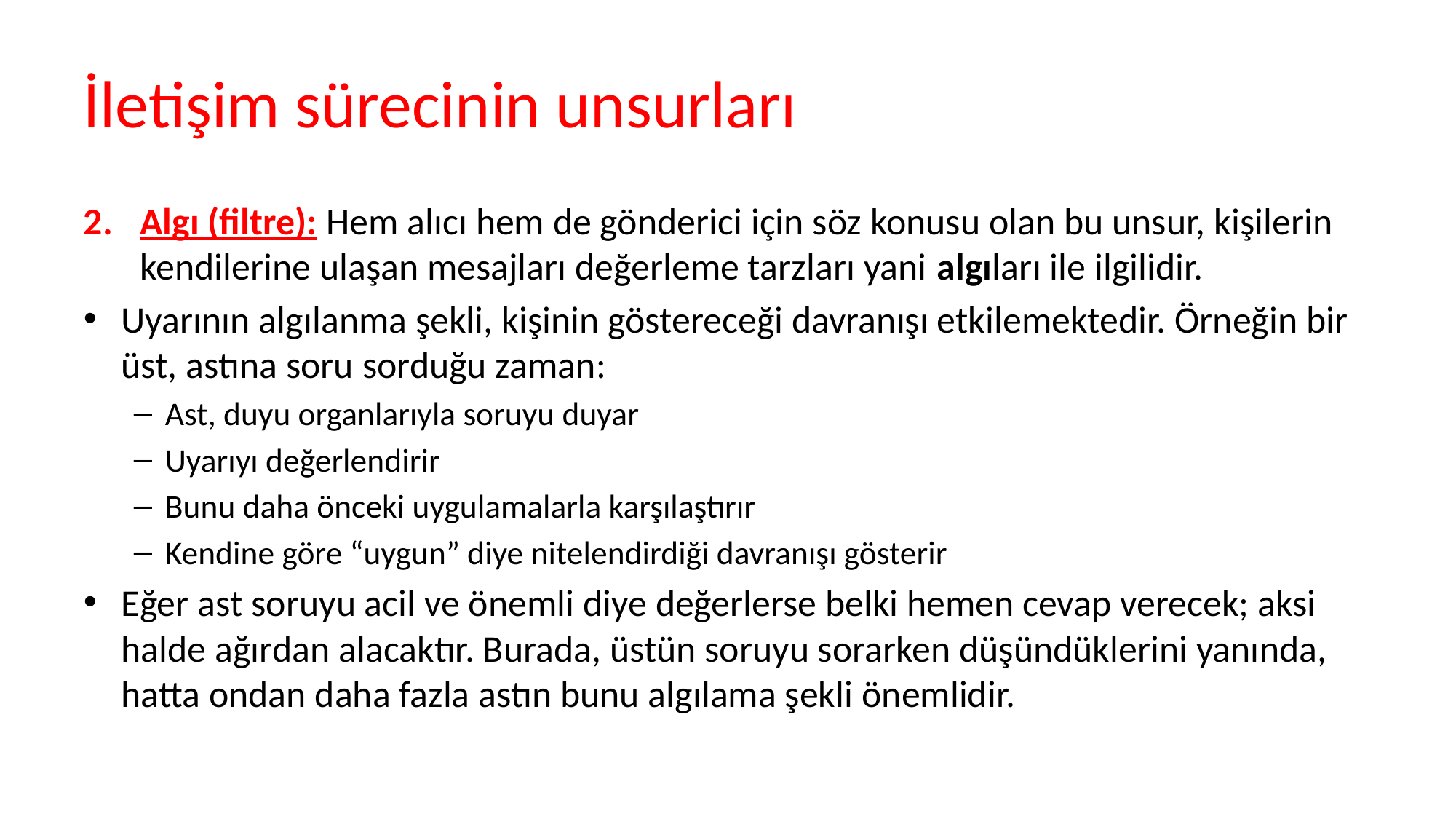

# İletişim sürecinin unsurları
Algı (filtre): Hem alıcı hem de gönderici için söz konusu olan bu unsur, kişilerin kendilerine ulaşan mesajları değerleme tarzları yani algıları ile ilgilidir.
Uyarının algılanma şekli, kişinin göstereceği davranışı etkilemektedir. Örneğin bir üst, astına soru sorduğu zaman:
Ast, duyu organlarıyla soruyu duyar
Uyarıyı değerlendirir
Bunu daha önceki uygulamalarla karşılaştırır
Kendine göre “uygun” diye nitelendirdiği davranışı gösterir
Eğer ast soruyu acil ve önemli diye değerlerse belki hemen cevap verecek; aksi halde ağırdan alacaktır. Burada, üstün soruyu sorarken düşündüklerini yanında, hatta ondan daha fazla astın bunu algılama şekli önemlidir.